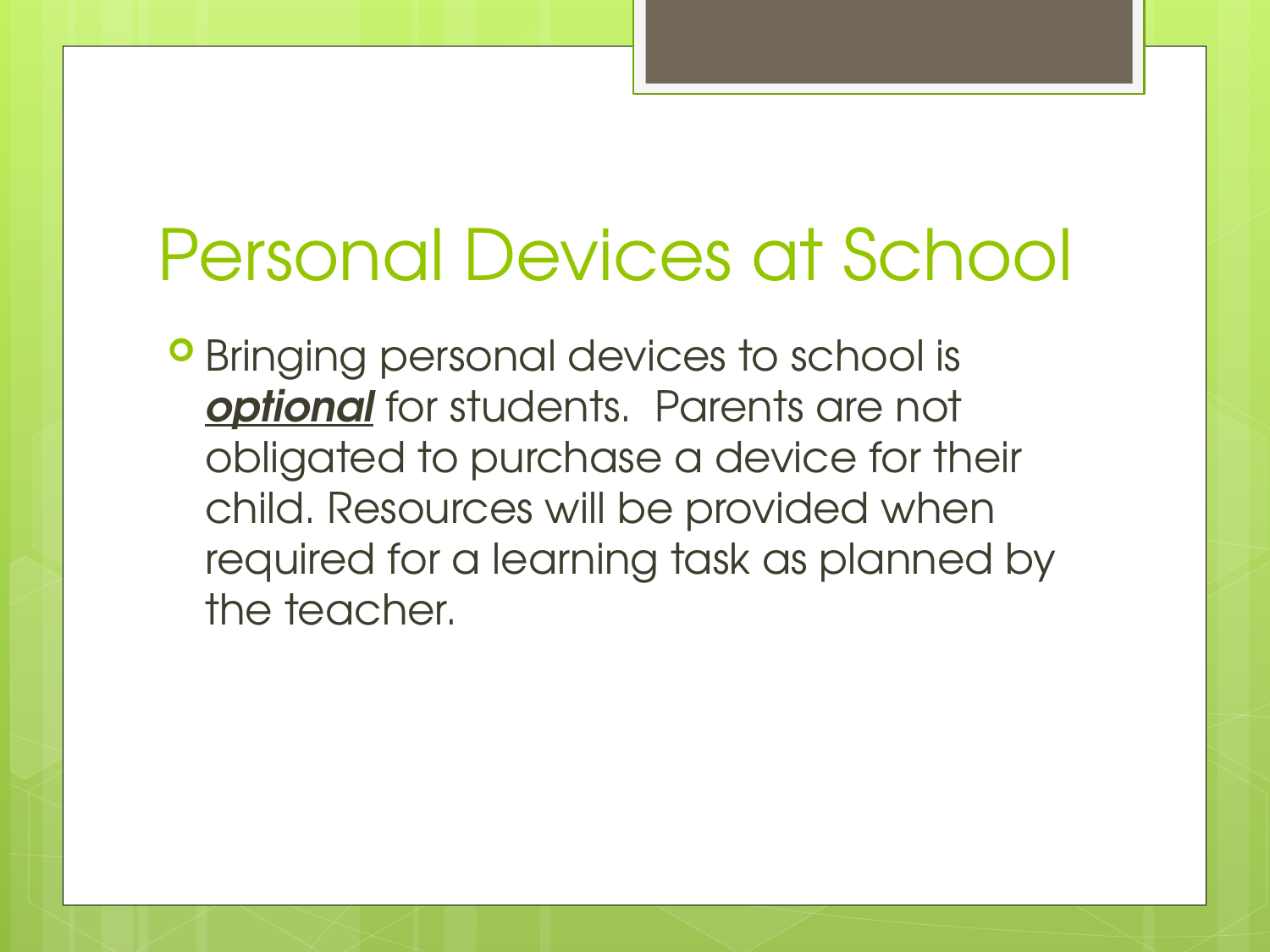

# Personal Devices at School
Bringing personal devices to school is optional for students.  Parents are not obligated to purchase a device for their child. Resources will be provided when required for a learning task as planned by the teacher.